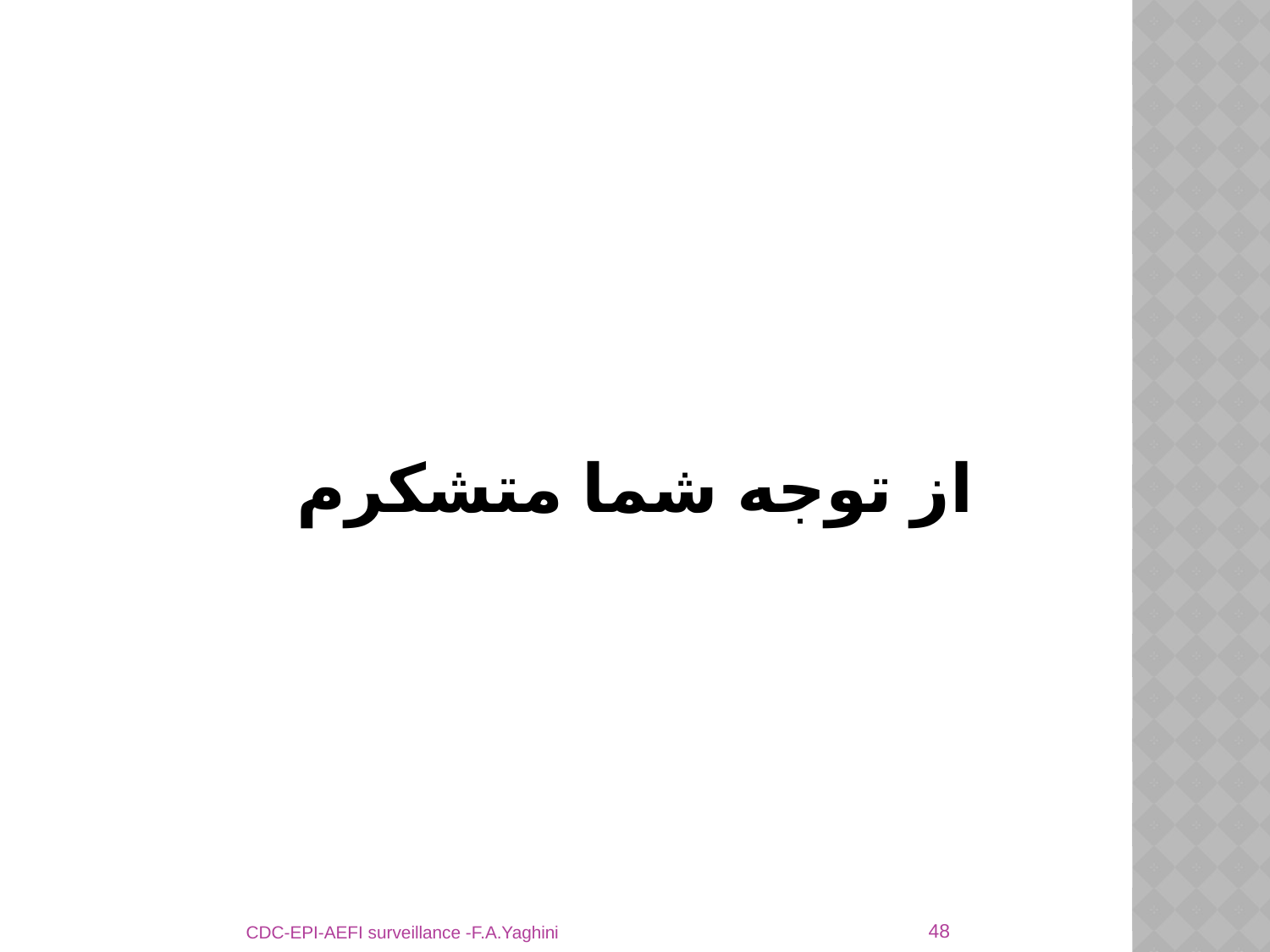

# از توجه شما متشکرم
48
CDC-EPI-AEFI surveillance -F.A.Yaghini